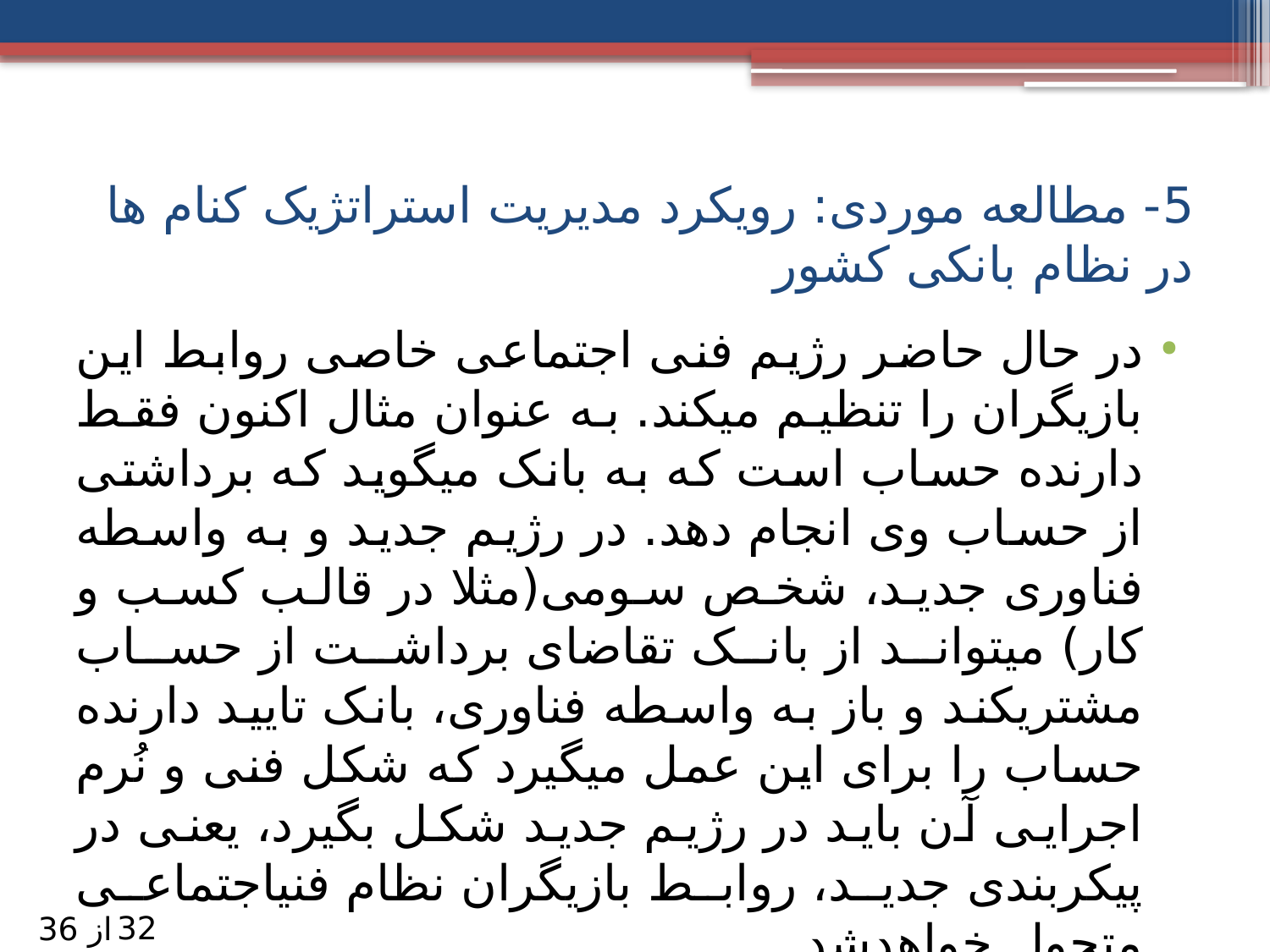

# 5- مطالعه موردی: رویکرد مدیریت استراتژیک کنام ها در نظام بانکی کشور
در حال حاضر رژیم فنی اجتماعی خاصی روابط این بازیگران را تنظیم می­کند. به عنوان مثال اکنون فقط دارنده حساب است که به بانک می­گوید که برداشتی از حساب وی انجام دهد. در رژیم جدید و به واسطه فناوری جدید، شخص سومی(مثلا در قالب کسب و کار) می­تواند از بانک تقاضای برداشت از حساب مشتری­کند و باز به واسطه فناوری، بانک تایید دارنده حساب را برای این عمل می­گیرد که شکل فنی و نُرم اجرایی آن باید در رژیم جدید شکل بگیرد، یعنی در پیکربندی جدید، روابط بازیگران نظام فنی­اجتماعی متحول خواهد­شد
32
از 36